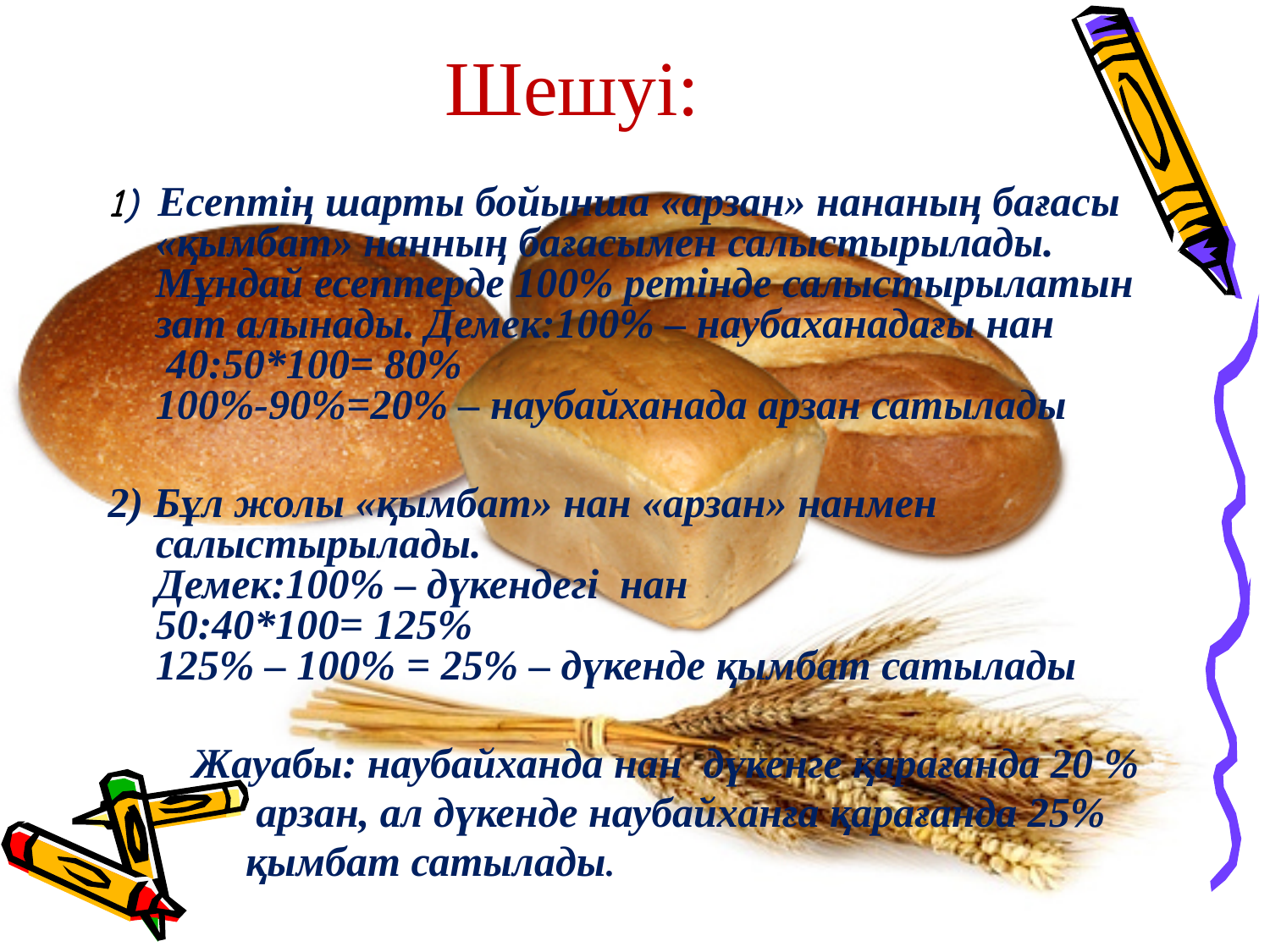

# Шешуі:

1)  Есептің шарты бойынша «арзан» нананың бағасы «қымбат» нанның бағасымен салыстырылады. Мұндай есептерде 100% ретінде салыстырылатын зат алынады. Демек:100% – наубаханадағы нан
 40:50*100= 80%
100%-90%=20% – наубайханада арзан сатылады

2) Бұл жолы «қымбат» нан «арзан» нанмен салыстырылады.
Демек:100% – дүкендегі  нан
50:40*100= 125%
125% – 100% = 25% – дүкенде қымбат сатылады

        Жауабы: наубайханда нан  дүкенге қарағанда 20 %
              арзан, ал дүкенде наубайханға қарағанда 25%
             қымбат сатылады.